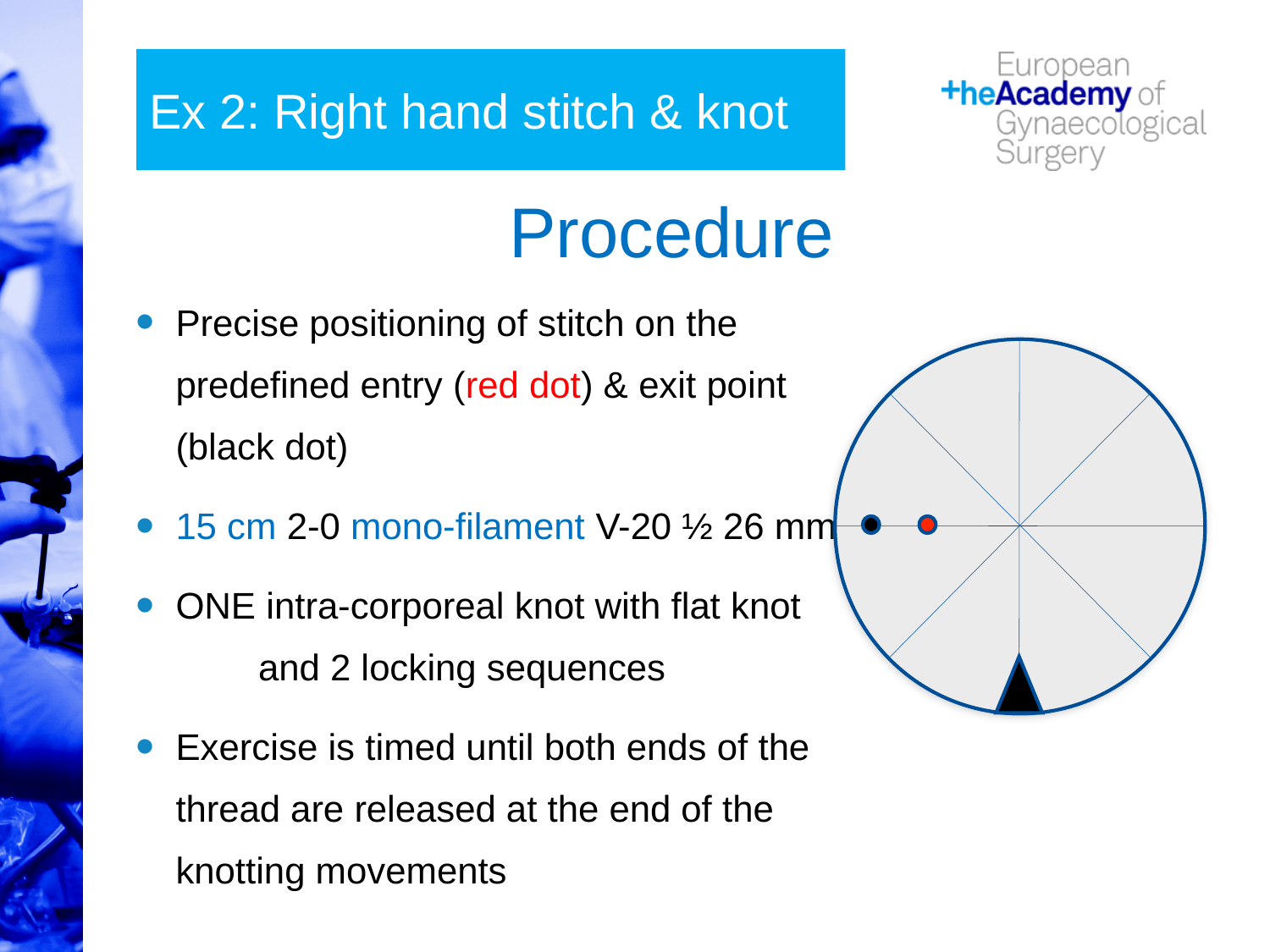

Ex 2: Right hand stitch & knot
# Procedure
Precise positioning of stitch on the predefined entry (red dot) & exit point (black dot)
15 cm 2-0 mono-filament V-20 ½ 26 mm
ONE intra-corporeal knot with flat knot                and 2 locking sequences
Exercise is timed until both ends of the thread are released at the end of the knotting movements

SUTT 2